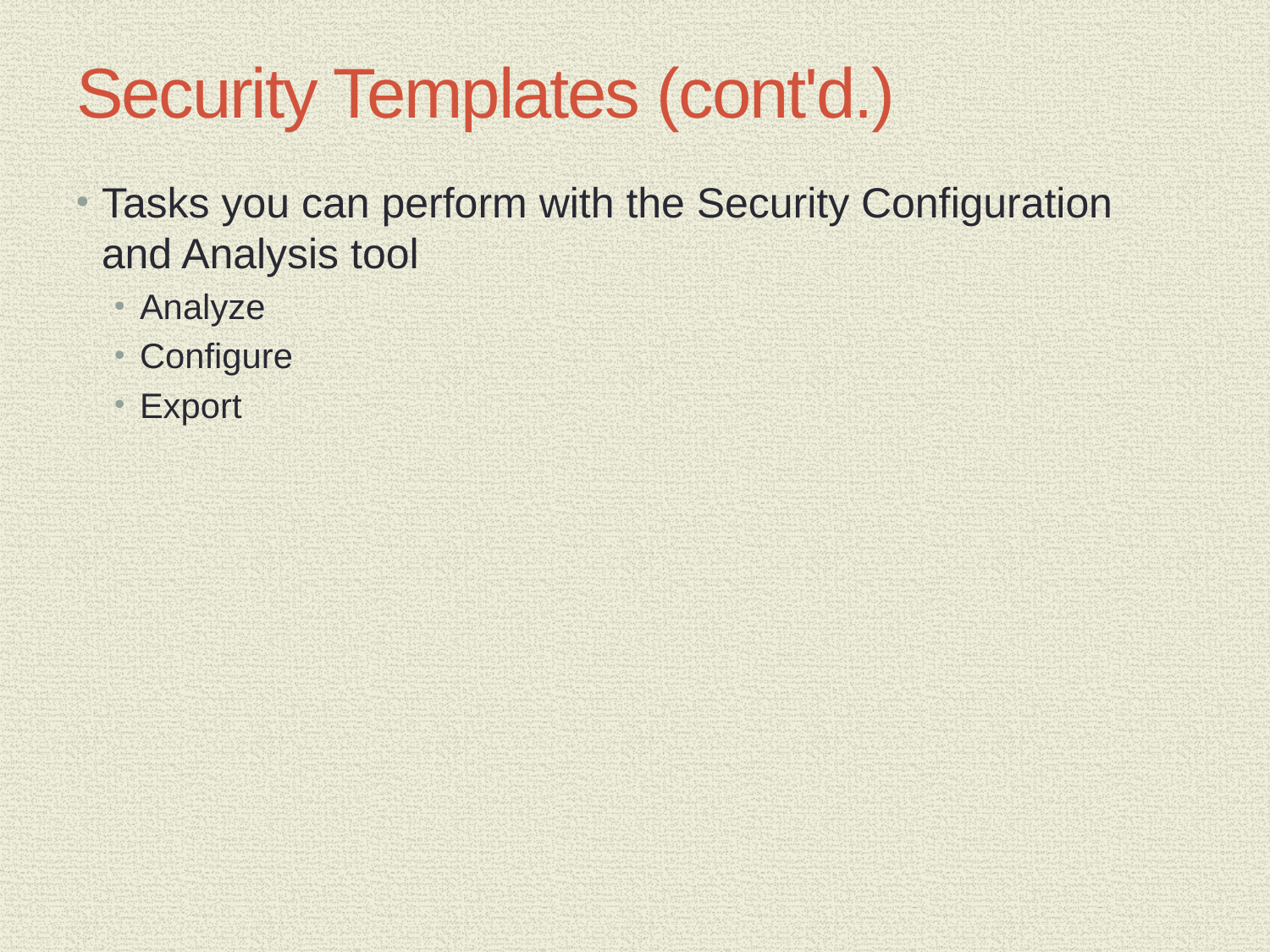

# Security Templates (cont'd.)
Tasks you can perform with the Security Configuration and Analysis tool
Analyze
Configure
Export